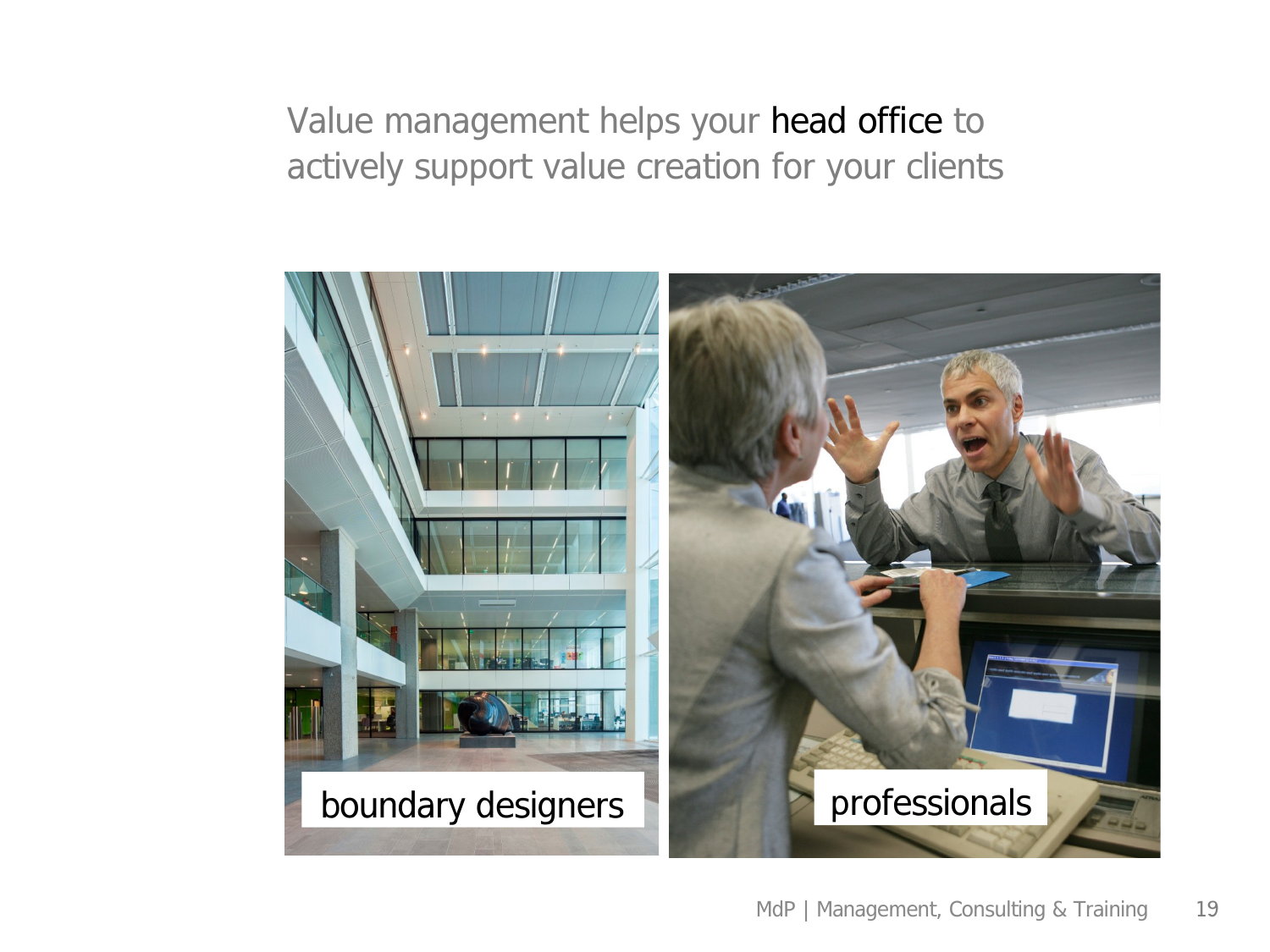

Value management helps your head office to actively support value creation for your clients

professionals
boundary designers
MdP | Management, Consulting & Training
19